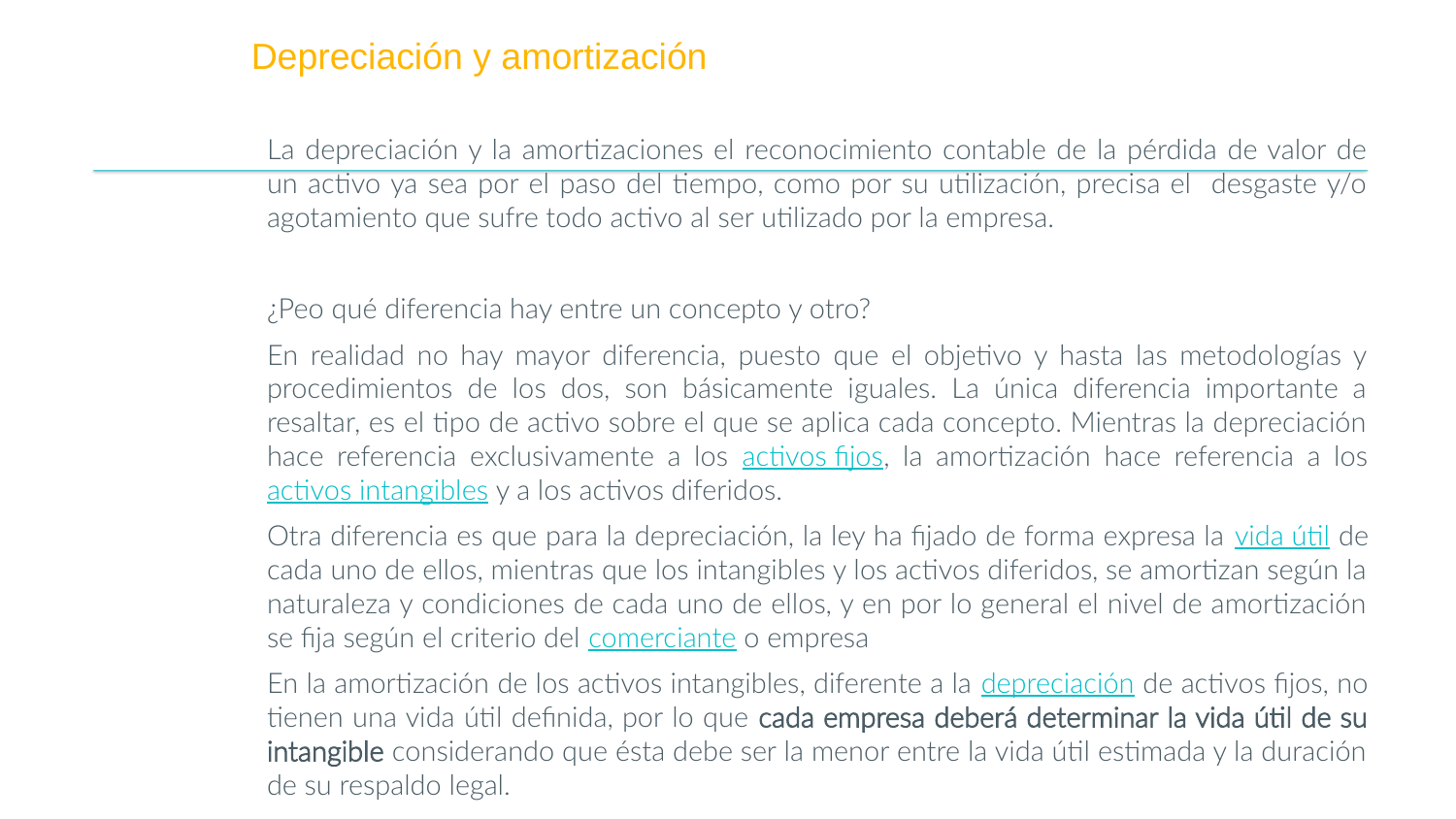

# Depreciación y amortización
La depreciación y la amortizaciones el reconocimiento contable de la pérdida de valor de un activo ya sea por el paso del tiempo, como por su utilización, precisa el  desgaste y/o agotamiento que sufre todo activo al ser utilizado por la empresa.

¿Peo qué diferencia hay entre un concepto y otro?
En realidad no hay mayor diferencia, puesto que el objetivo y hasta las metodologías y procedimientos de los dos, son básicamente iguales. La única diferencia importante a resaltar, es el tipo de activo sobre el que se aplica cada concepto. Mientras la depreciación hace referencia exclusivamente a los activos fijos, la amortización hace referencia a los activos intangibles y a los activos diferidos.
Otra diferencia es que para la depreciación, la ley ha fijado de forma expresa la vida útil de cada uno de ellos, mientras que los intangibles y los activos diferidos, se amortizan según la naturaleza y condiciones de cada uno de ellos, y en por lo general el nivel de amortización se fija según el criterio del comerciante o empresa
En la amortización de los activos intangibles, diferente a la depreciación de activos fijos, no tienen una vida útil definida, por lo que cada empresa deberá determinar la vida útil de su intangible considerando que ésta debe ser la menor entre la vida útil estimada y la duración de su respaldo legal.